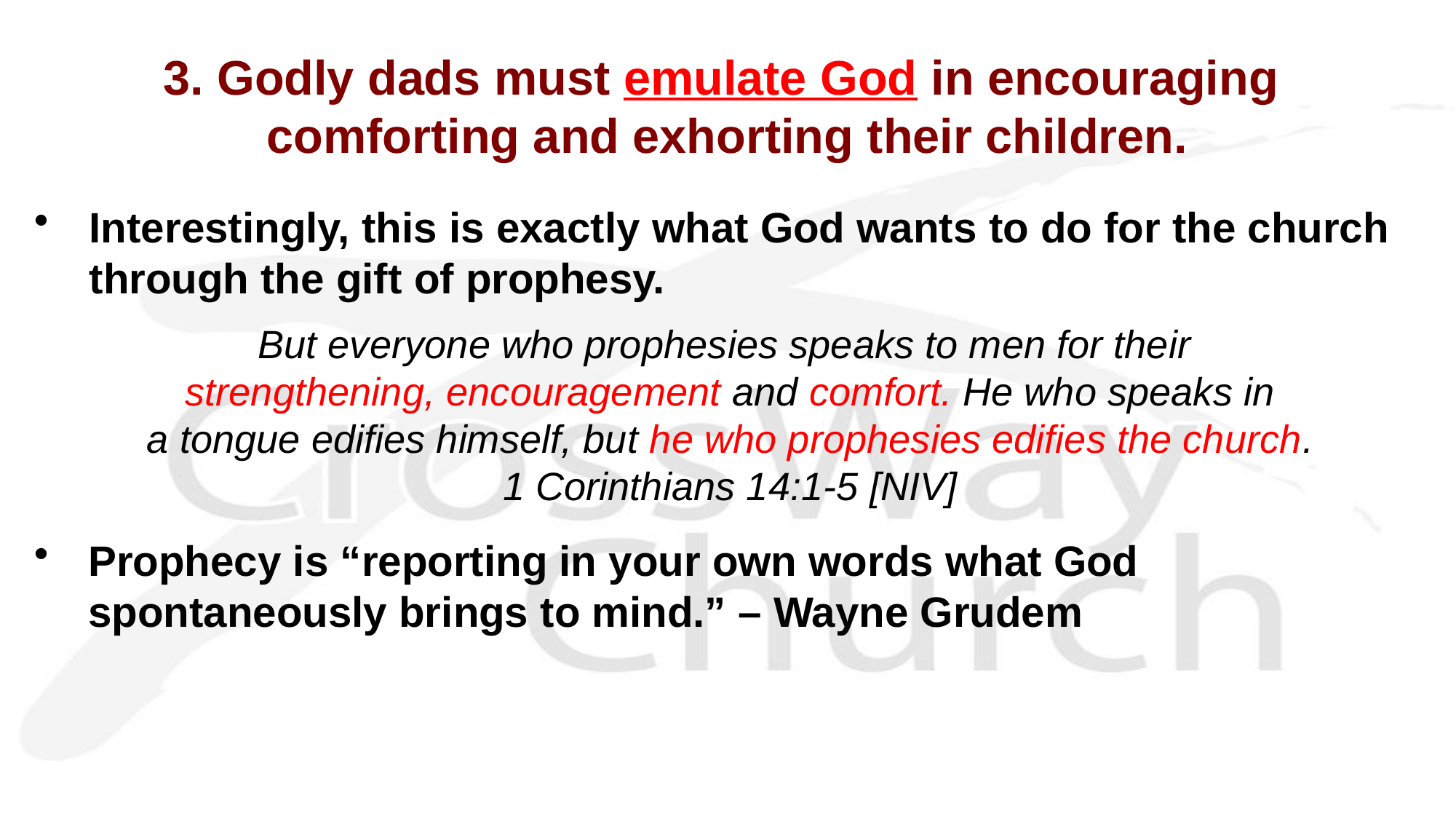

# 3. Godly dads must emulate God in encouraging comforting and exhorting their children.

Interestingly, this is exactly what God wants to do for the church through the gift of prophesy.

But everyone who prophesies speaks to men for their
strengthening, encouragement and comfort. He who speaks in
 a tongue edifies himself, but he who prophesies edifies the church.
1 Corinthians 14:1-5 [NIV]

Prophecy is “reporting in your own words what God spontaneously brings to mind.” – Wayne Grudem